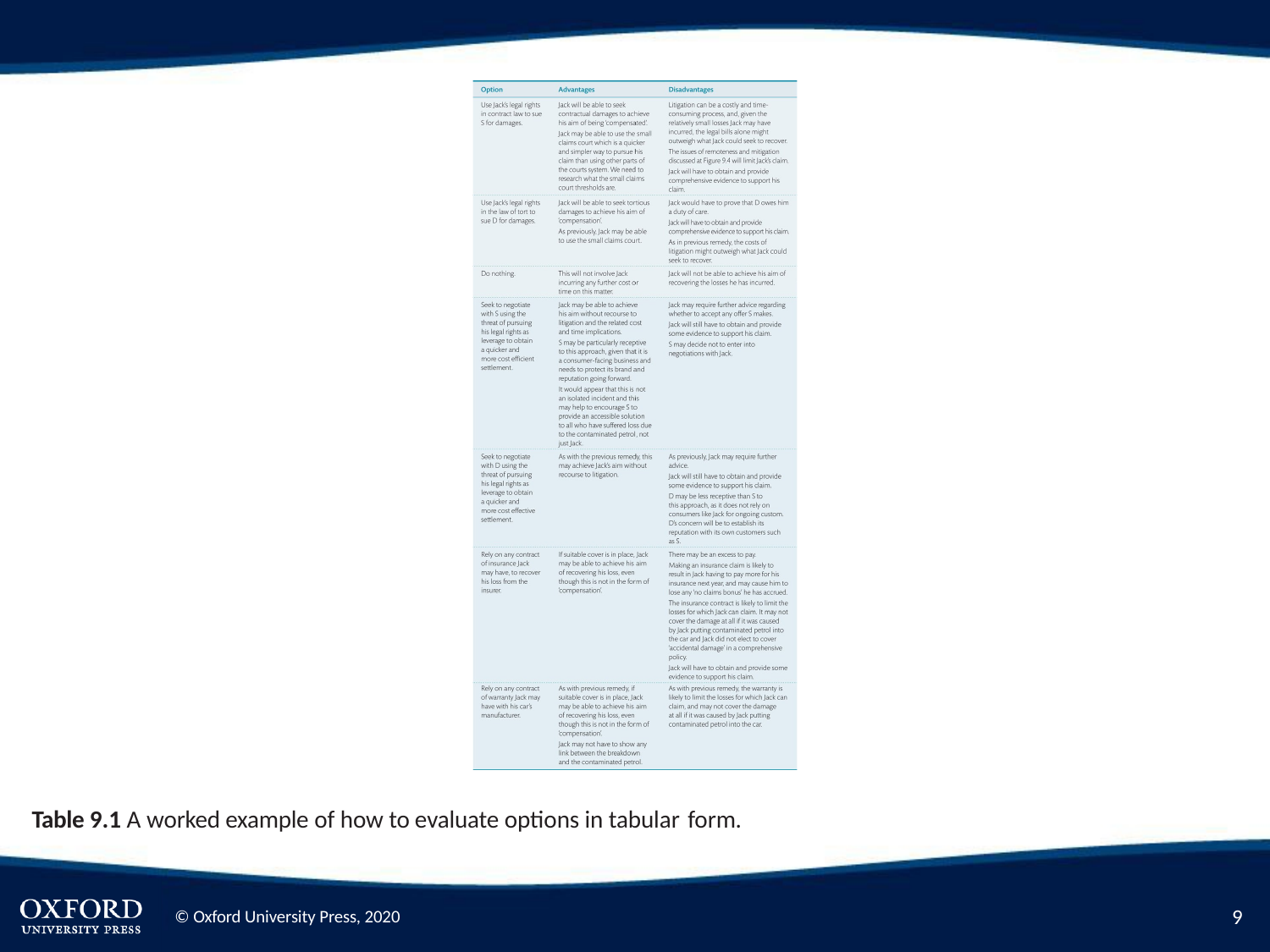

Table 9.1 A worked example of how to evaluate options in tabular form.
9
© Oxford University Press, 2020